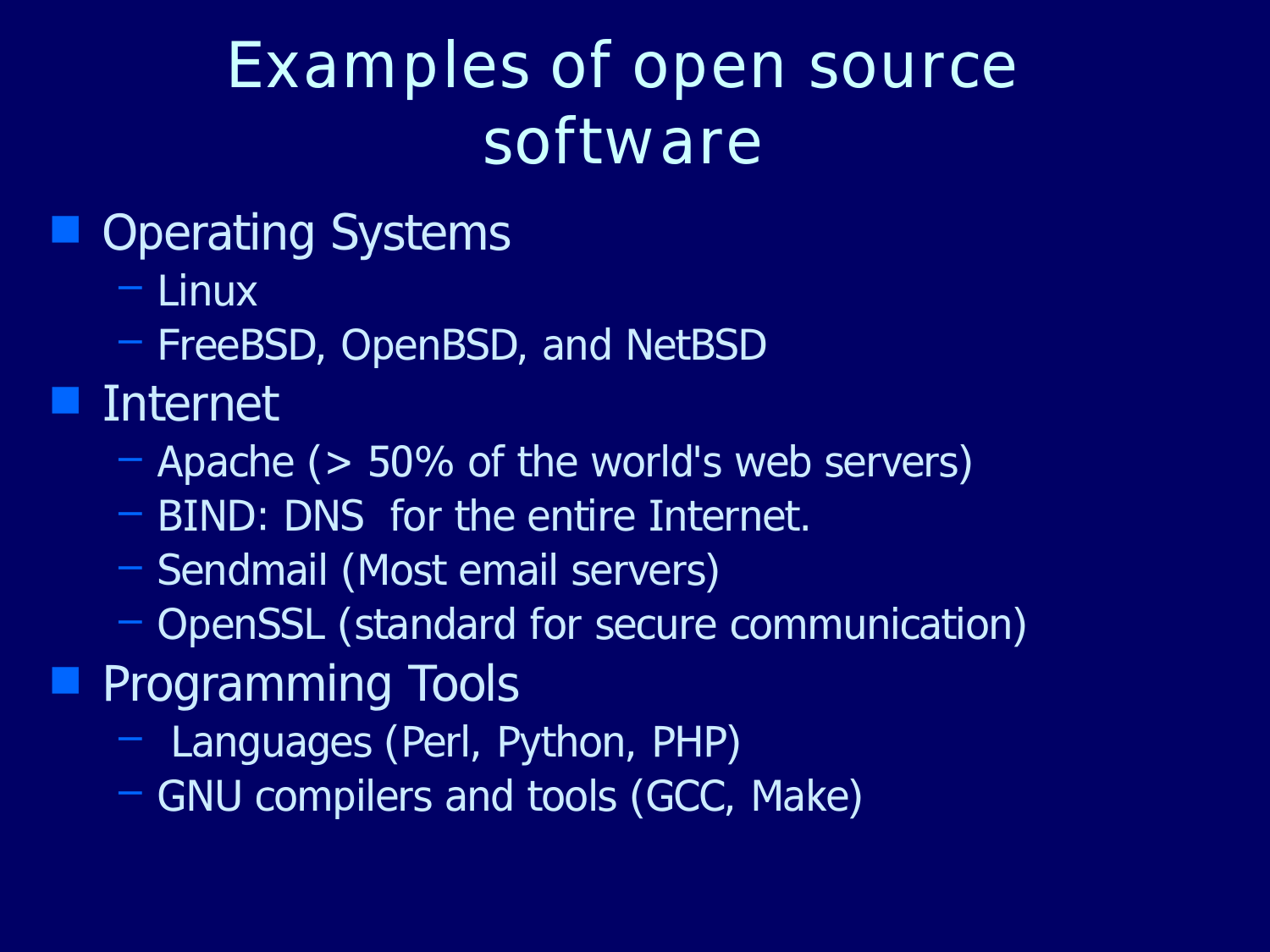

Examples of open source software
Operating Systems
Linux
FreeBSD, OpenBSD, and NetBSD
Internet
Apache (> 50% of the world's web servers)
BIND: DNS  for the entire Internet.
Sendmail (Most email servers)
OpenSSL (standard for secure communication)
Programming Tools
 Languages (Perl, Python, PHP)
GNU compilers and tools (GCC, Make)